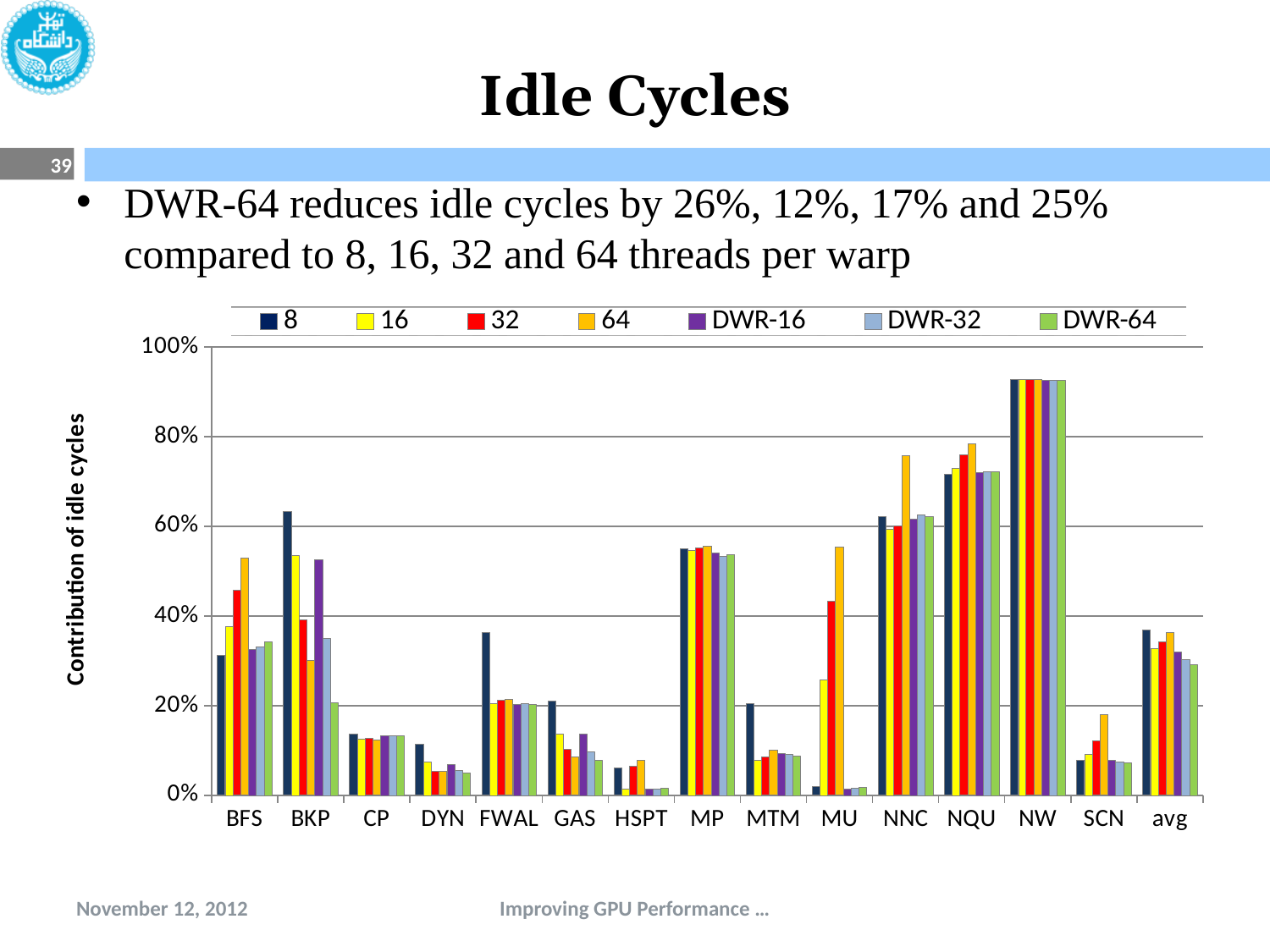

# Idle Cycles
39
DWR-64 reduces idle cycles by 26%, 12%, 17% and 25% compared to 8, 16, 32 and 64 threads per warp

### Chart

| Category | 8 | 16 | 32 | 64 | DWR-16 | DWR-32 | DWR-64 |
|---|---|---|---|---|---|---|---|
| BFS | 1.2643232424318238 | 1.142761482876864 | 1.0 | 0.869394693078642 | 1.2167802322329826 | 1.197567293116896 | 1.1790239738627541 |
| BKP | 0.5976900162397144 | 0.75833060831964 | 1.0 | 1.15141831788699 | 0.772786288558944 | 1.0557641283336578 | 1.289086009710723 |
| CP | 0.988622326126797 | 1.00416222634399 | 1.0 | 1.011963058973616 | 0.994199617241123 | 0.994191320444414 | 0.99421989829971 |
| DYN | 0.9714918420267606 | 0.989917846570439 | 1.0 | 0.9977499598412001 | 0.9933829772586386 | 1.010056910755674 | 1.014957431672687 |
| FWAL | 0.805687065773599 | 1.008912301867954 | 1.0 | 0.9975048882971995 | 1.0087240504222486 | 1.00831530557058 | 1.0119472063901478 |
| GAS | 0.806747041068946 | 0.92307966222404 | 1.0 | 1.031368060501238 | 0.9259266795537086 | 1.004827551124224 | 1.032414284260861 |
| HSPT | 1.0000089631917826 | 1.050113205111888 | 1.0 | 0.9898698006765446 | 1.046416784831412 | 1.047975483877907 | 1.0464078216396702 |
| MP | 1.017944557505069 | 1.01865042260235 | 1.0 | 0.9782740223310118 | 1.0172203582494221 | 1.0473296298333419 | 1.033239829125644 |
| MTM | 0.8798312006090957 | 1.004061200975503 | 1.0 | 0.989331968064098 | 0.9786222044891157 | 0.9845043299120027 | 0.9868932117890896 |
| MU | 1.7235358706446648 | 1.2098841844656119 | 1.0 | 0.7483529856069795 | 1.70200579077672 | 1.721717510805254 | 1.7099541213825131 |
| NNC | 0.960276806383304 | 1.0221908913296878 | 1.0 | 0.6038188116698856 | 0.967088197146563 | 0.89754387693116 | 0.9443780886240156 |
| NQU | 1.277204424835348 | 1.2118421893983 | 1.0 | 0.882076859134216 | 1.210205256090543 | 1.1785536159601 | 1.1785408274186482 |
| NW | 1.020074168219092 | 1.0049619583195348 | 1.0 | 0.9978759336316346 | 1.034263627974984 | 1.0201612201194186 | 1.0195692671970749 |
| SCN | 1.0503711496235821 | 1.034399587924424 | 1.0 | 0.9339498114500101 | 1.050789947754706 | 1.0521153847900881 | 1.051080653615791 |
| avg | 1.0259863339056818 | 1.0273762691664459 | 1.0 | 0.9416392265102388 | 1.065600858041512 | 1.087187397255339 | 1.1065509017849642 |

### Chart

| Category | 8 | 16 | 32 | 64 | DWSA16-4S-8W | DWSA32-4S-8W | DWSA64-4S-8W |
|---|---|---|---|---|---|---|---|
| BFS | 0.31133079426825255 | 0.3771121519873969 | 0.458159161139485 | 0.529760937709054 | 0.3261425408032123 | 0.33197721178500256 | 0.34185297166266726 |
| BKP | 0.6333118731115698 | 0.5356950147170968 | 0.3910970181108639 | 0.29984692731154156 | 0.5254237889421526 | 0.351074972035029 | 0.20696237802203263 |
| CP | 0.13613945391932342 | 0.12625567122110187 | 0.127921896824739 | 0.123070850191976 | 0.1333086448934422 | 0.133298643265775 | 0.1333024784393652 |
| DYN | 0.113365971359307 | 0.07383131745766873 | 0.053429981060262 | 0.054147531742955314 | 0.06835053739962543 | 0.055433966898170504 | 0.050590989218755524 |
| FWAL | 0.363511205576118 | 0.20572963648415504 | 0.21260690640533042 | 0.2145769335928107 | 0.20221968544532196 | 0.20463095932813988 | 0.20291035141756675 |
| GAS | 0.21084435252595554 | 0.13757891075871287 | 0.10323882173856602 | 0.08518927288213499 | 0.13687851227853828 | 0.09705821225461482 | 0.07768631103726693 |
| HSPT | 0.06119448793152053 | 0.013498909511234902 | 0.06552395271824962 | 0.07738497822957063 | 0.014588147968238702 | 0.013630325004156623 | 0.015722834263014858 |
| MP | 0.549517873096561 | 0.5466804306790193 | 0.551798551814068 | 0.555622131277499 | 0.541237836253544 | 0.5327896639710996 | 0.5377495435254518 |
| MTM | 0.20357687226907767 | 0.07772334582066472 | 0.08491858164662912 | 0.09977450460218253 | 0.09446072396673207 | 0.0922303949959457 | 0.08717326395557964 |
| MU | 0.01880398149054772 | 0.258489090039464 | 0.432105344048664 | 0.5538756860764834 | 0.014738315774947004 | 0.017155875338492256 | 0.018453327581308604 |
| NNC | 0.6211552928612026 | 0.5943096227322865 | 0.6006204417512585 | 0.7584635077993206 | 0.6171858672307128 | 0.626436327625272 | 0.6221006434575428 |
| NQU | 0.7164053372378176 | 0.728714780456451 | 0.7601958899850226 | 0.783430425503671 | 0.719868647411747 | 0.7217303882336 | 0.7222078508932837 |
| NW | 0.9274762119599256 | 0.927771238913738 | 0.928121862773397 | 0.9280468275877216 | 0.925919964669858 | 0.925999741797578 | 0.926072438992725 |
| SCN | 0.07821687696551513 | 0.09141516553716703 | 0.12121189766590902 | 0.1804595881737615 | 0.07787160856458221 | 0.07410116326894871 | 0.0719620589144634 |
| avg | 0.36867266988687486 | 0.3277460409167443 | 0.3415912526308978 | 0.363878317202208 | 0.31933388185072914 | 0.30276353812027 | 0.2916766374643619 |
November 12, 2012
Improving GPU Performance …